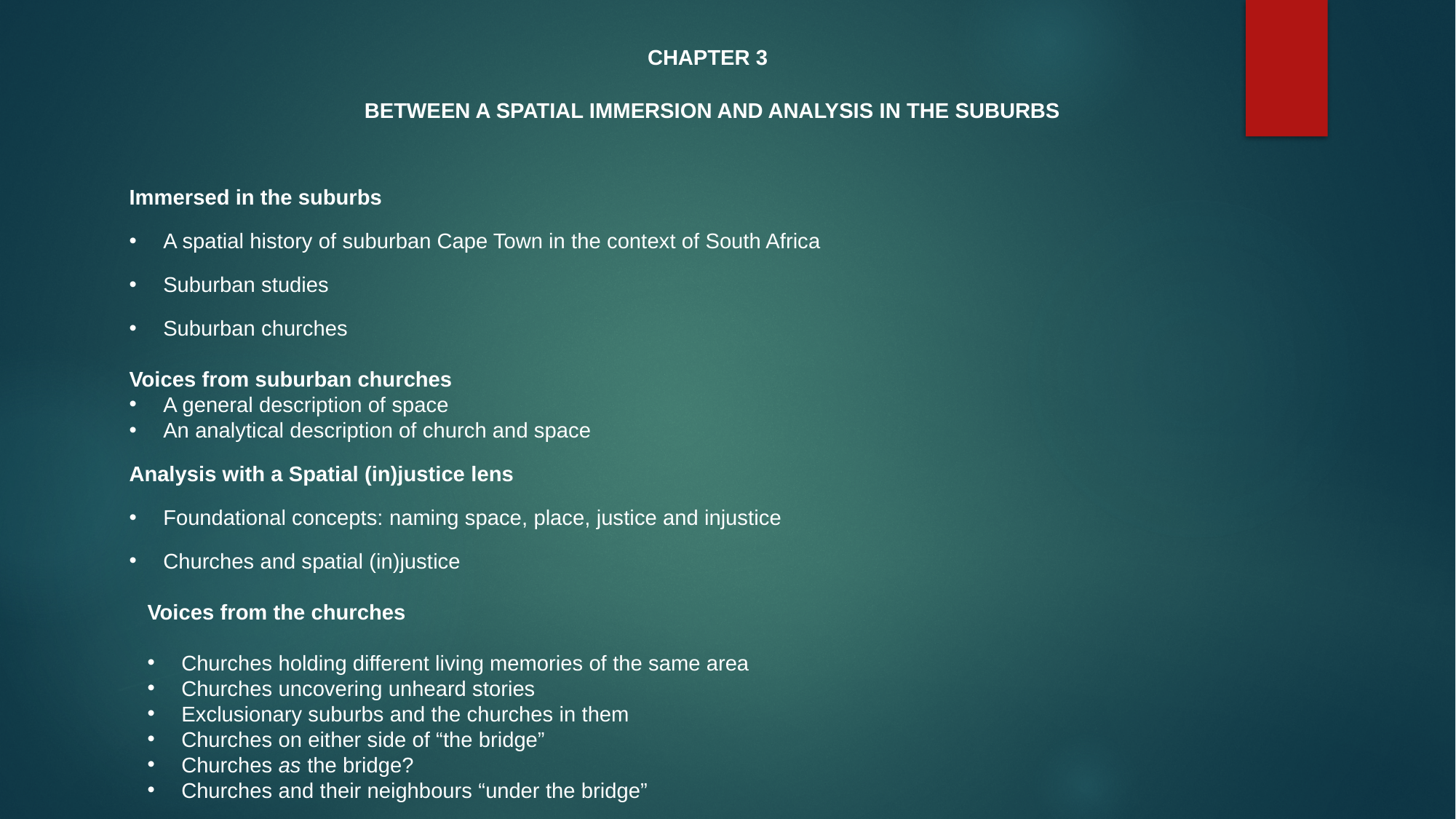

Chapter 3
Between a spatial Immersion and Analysis in the Suburbs

Immersed in the suburbs
A spatial history of suburban Cape Town in the context of South Africa
Suburban studies
Suburban churches

Voices from suburban churches
A general description of space
An analytical description of church and space
Analysis with a Spatial (in)justice lens
Foundational concepts: naming space, place, justice and injustice
Churches and spatial (in)justice

Voices from the churches

Churches holding different living memories of the same area
Churches uncovering unheard stories
Exclusionary suburbs and the churches in them
Churches on either side of “the bridge”
Churches as the bridge?
Churches and their neighbours “under the bridge”